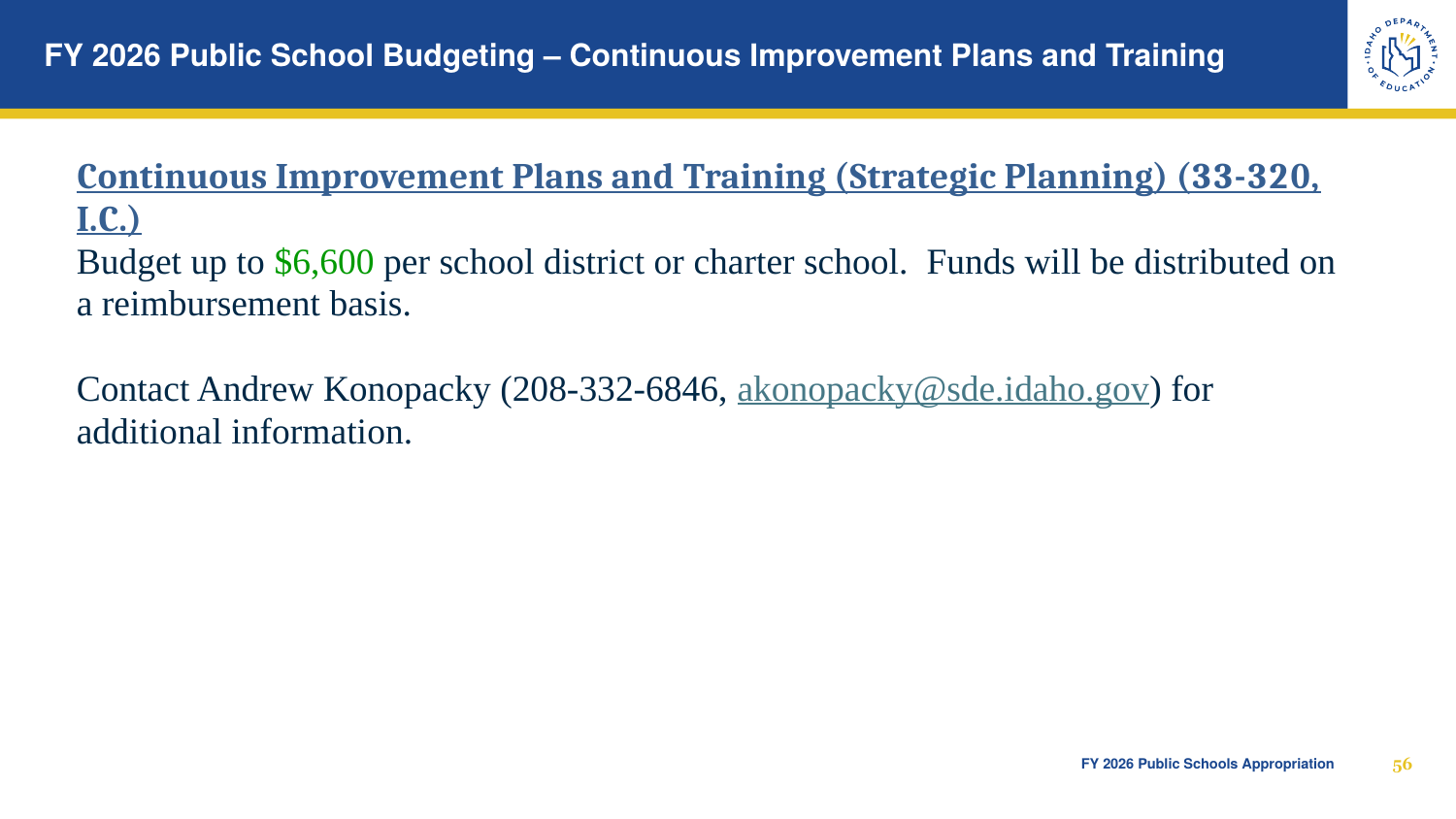

# FY 2026 Public School Budgeting – Continuous Improvement Plans and Training
Continuous Improvement Plans and Training (Strategic Planning) (33-320, I.C.)
Budget up to $6,600 per school district or charter school.  Funds will be distributed on a reimbursement basis.

Contact Andrew Konopacky (208-332-6846, akonopacky@sde.idaho.gov) for additional information.
56
FY 2026 Public Schools Appropriation